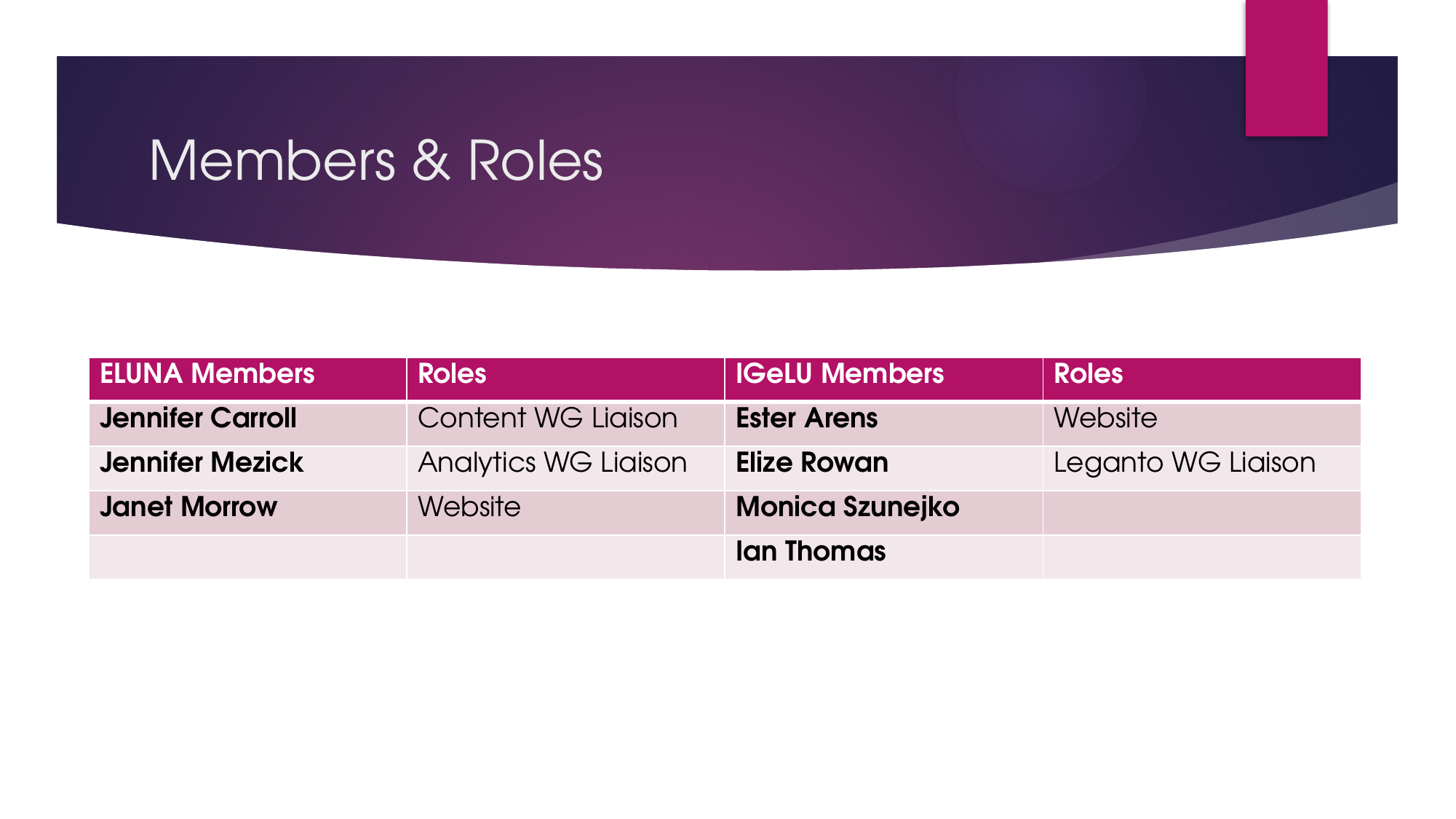

# Members & Roles
| ELUNA Members | Roles | IGeLU Members | Roles |
| --- | --- | --- | --- |
| Jennifer Carroll | Content WG Liaison | Ester Arens | Website |
| Jennifer Mezick | Analytics WG Liaison | Elize Rowan | Leganto WG Liaison |
| Janet Morrow | Website | Monica Szunejko |  |
|  |  | Ian Thomas |  |